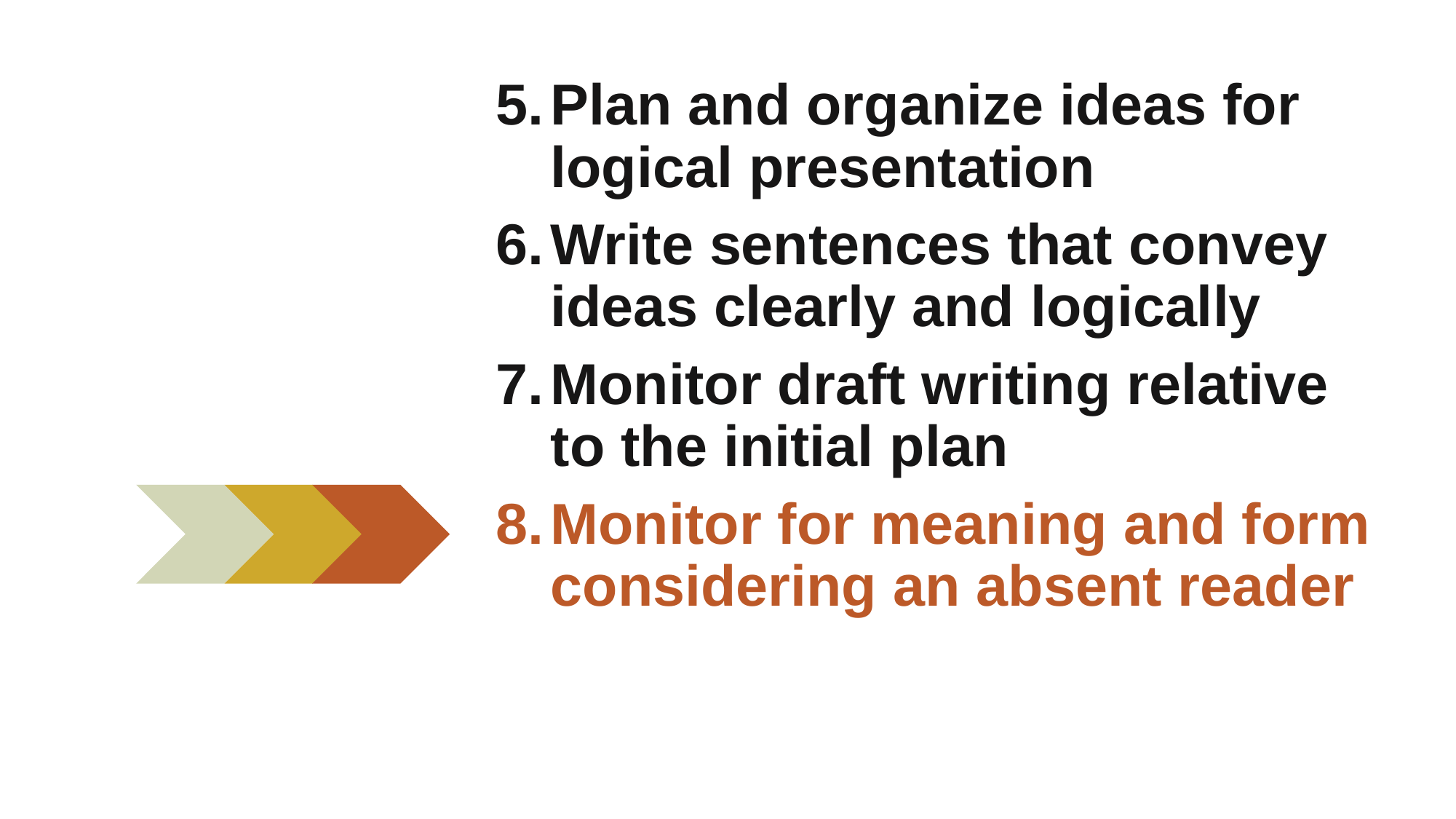

Plan and organize ideas for logical presentation
Write sentences that convey ideas clearly and logically
Monitor draft writing relative to the initial plan
Monitor for meaning and form considering an absent reader
# Meaning

15